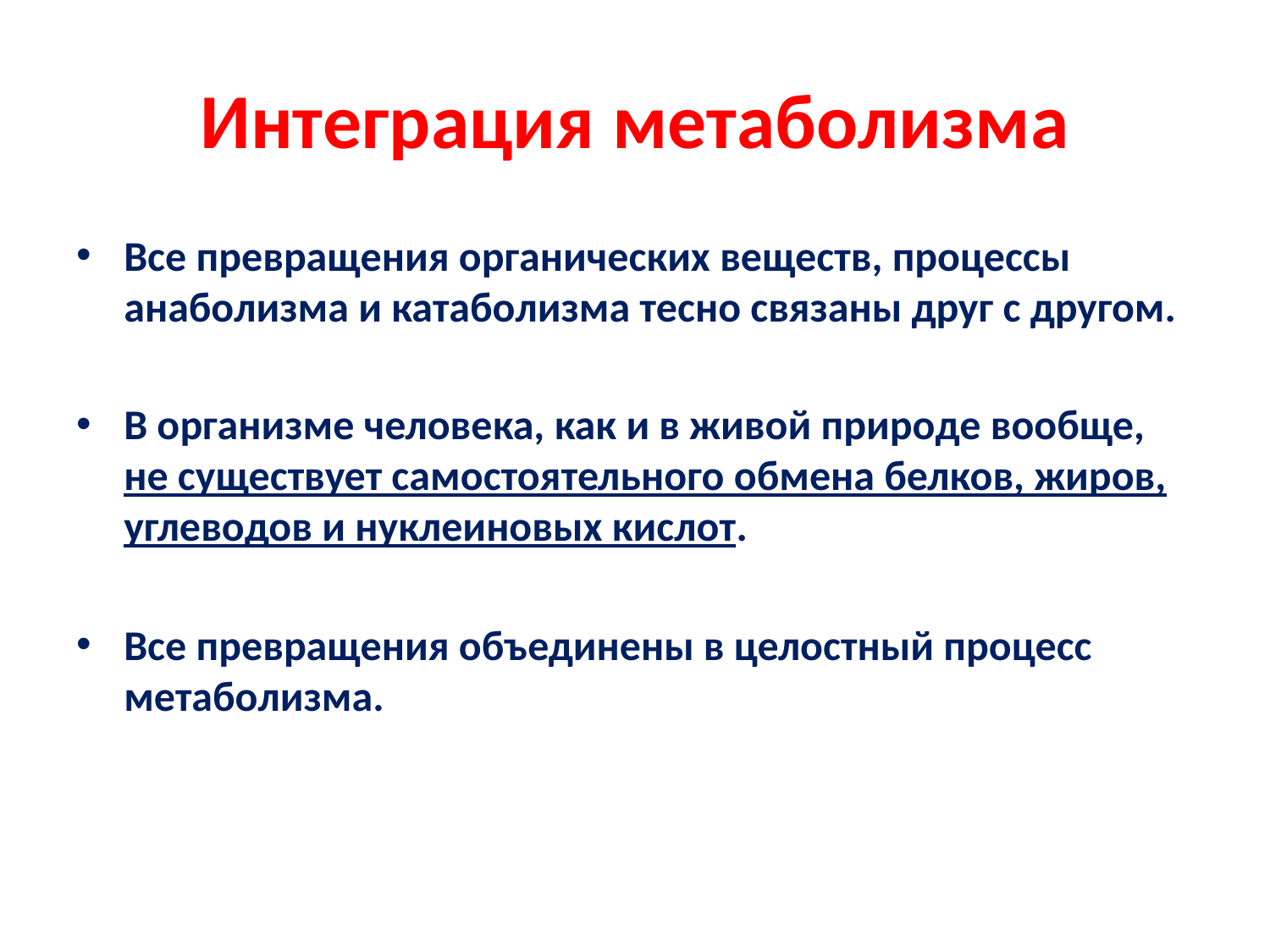

# Интеграция метаболизма
Все превращения органических веществ, процессы анаболизма и катаболизма тесно связаны друг с другом.

В организме человека, как и в живой природе вообще, не существует самостоятельного обмена белков, жиров, углеводов и нуклеиновых кислот.

Все превращения объединены в целостный процесс метаболизма.